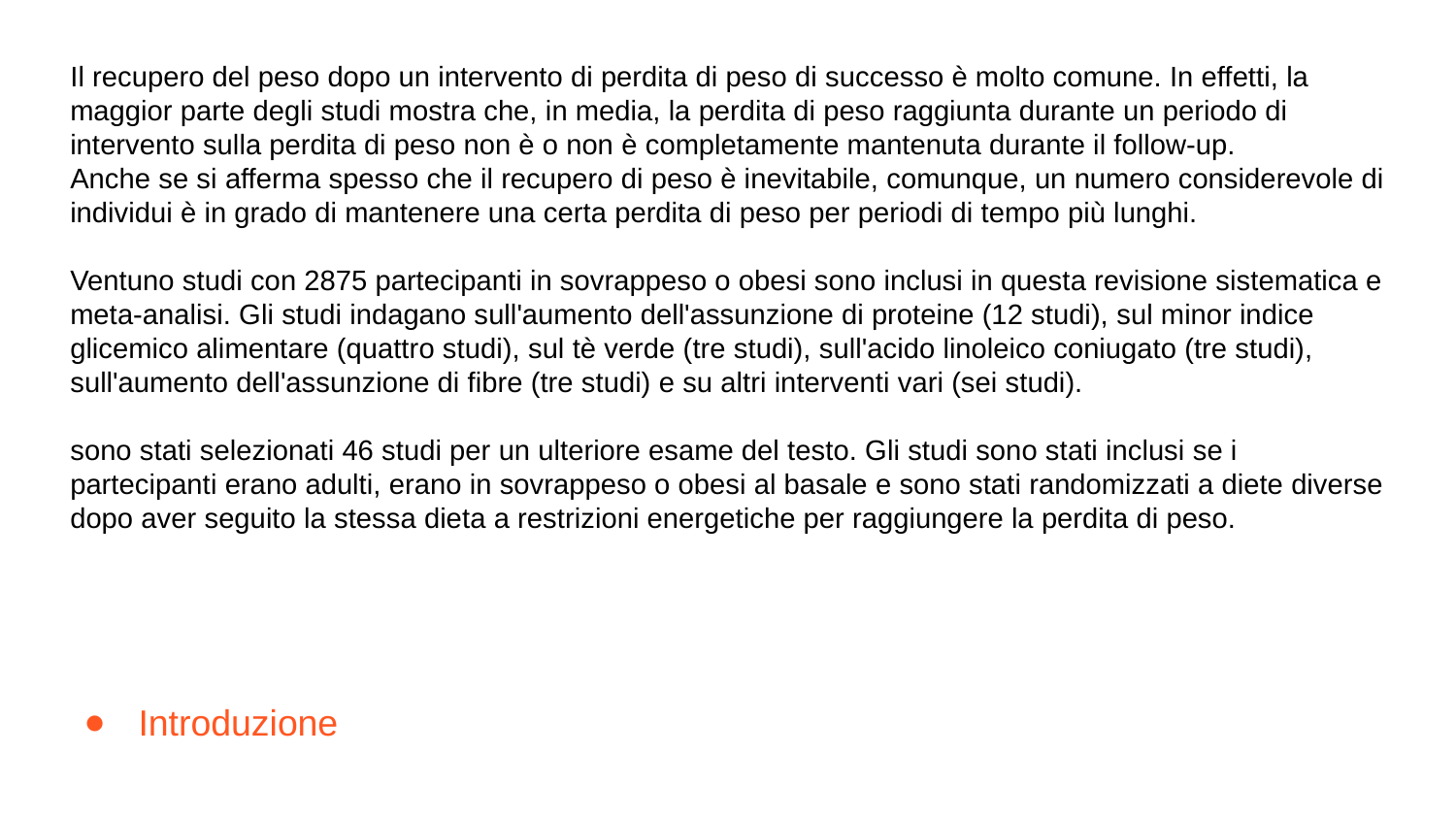

Il recupero del peso dopo un intervento di perdita di peso di successo è molto comune. In effetti, la maggior parte degli studi mostra che, in media, la perdita di peso raggiunta durante un periodo di intervento sulla perdita di peso non è o non è completamente mantenuta durante il follow-up.
Anche se si afferma spesso che il recupero di peso è inevitabile, comunque, un numero considerevole di individui è in grado di mantenere una certa perdita di peso per periodi di tempo più lunghi.

Ventuno studi con 2875 partecipanti in sovrappeso o obesi sono inclusi in questa revisione sistematica e meta-analisi. Gli studi indagano sull'aumento dell'assunzione di proteine (12 studi), sul minor indice glicemico alimentare (quattro studi), sul tè verde (tre studi), sull'acido linoleico coniugato (tre studi), sull'aumento dell'assunzione di fibre (tre studi) e su altri interventi vari (sei studi).

sono stati selezionati 46 studi per un ulteriore esame del testo. Gli studi sono stati inclusi se i partecipanti erano adulti, erano in sovrappeso o obesi al basale e sono stati randomizzati a diete diverse dopo aver seguito la stessa dieta a restrizioni energetiche per raggiungere la perdita di peso.

Introduzione